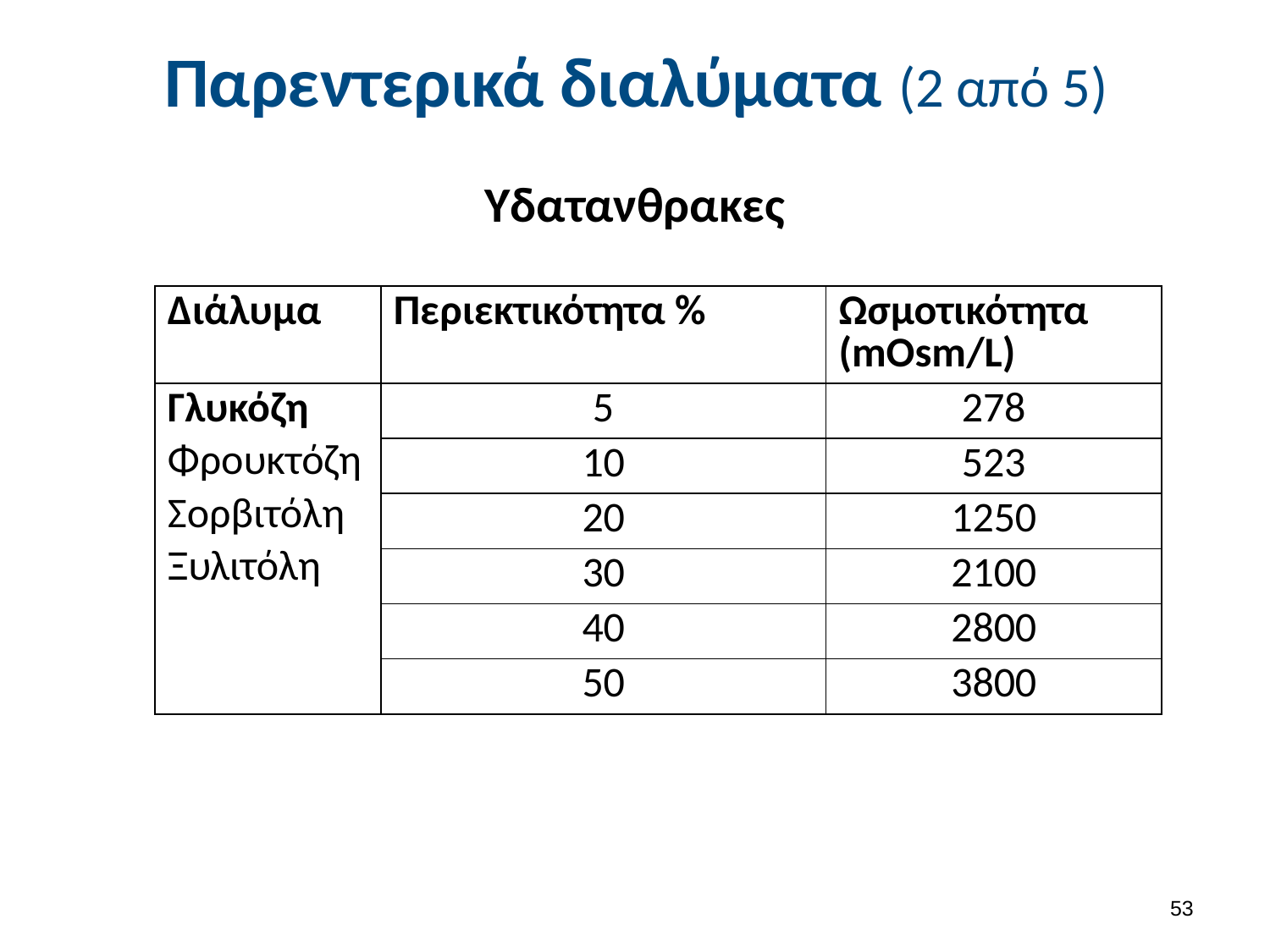

# Παρεντερικά διαλύματα (2 από 5)
Υδατανθρακες

| Διάλυμα | Περιεκτικότητα % | Ωσμοτικότητα (mOsm/L) |
| --- | --- | --- |
| Γλυκόζη Φρουκτόζη Σορβιτόλη Ξυλιτόλη | 5 | 278 |
|  | 10 | 523 |
|  | 20 | 1250 |
|  | 30 | 2100 |
|  | 40 | 2800 |
|  | 50 | 3800 |
53